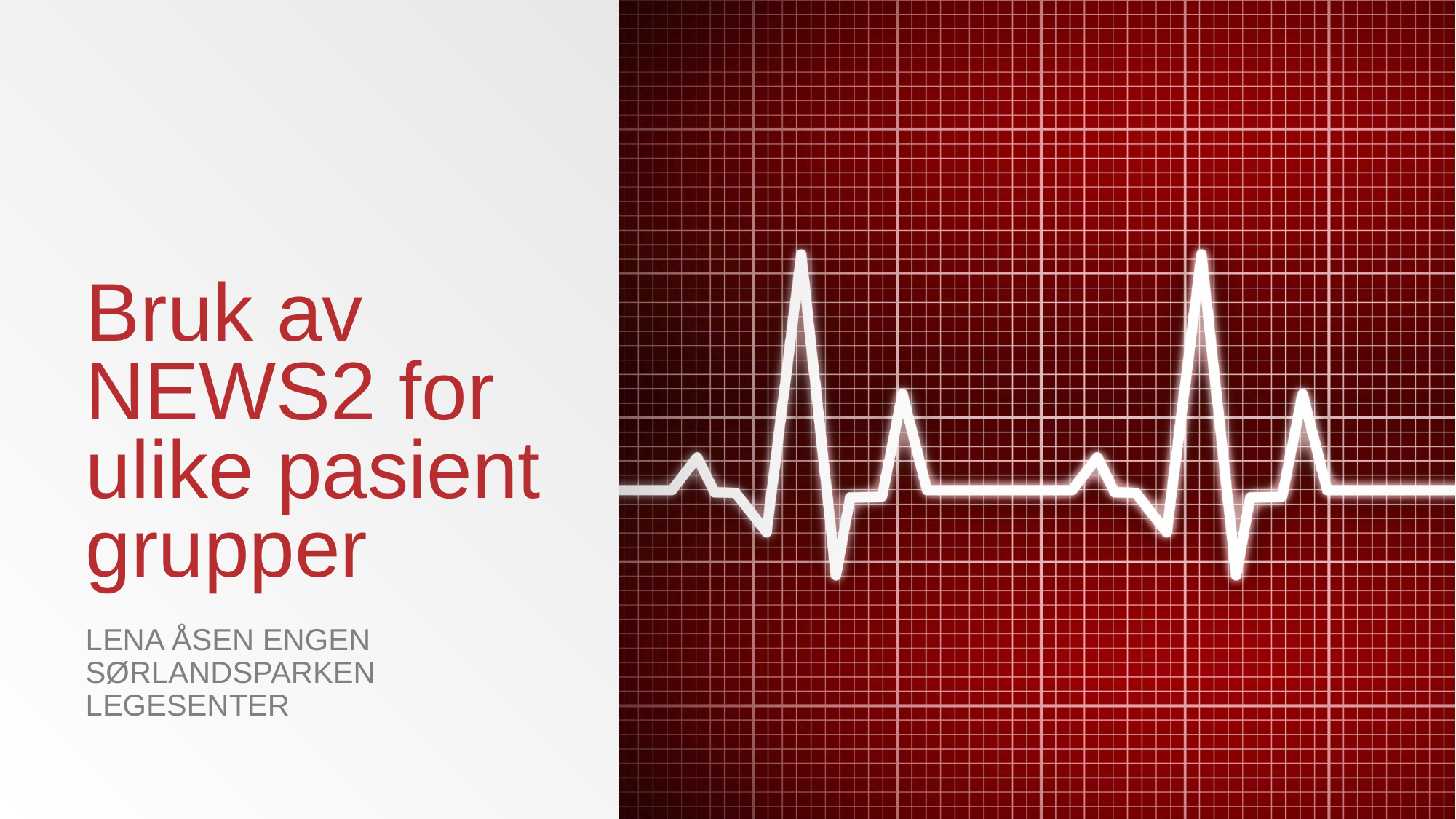

# Bruk av NEWS2 for ulike pasient grupper
Lena Åsen Engen
Sørlandsparken legesenter